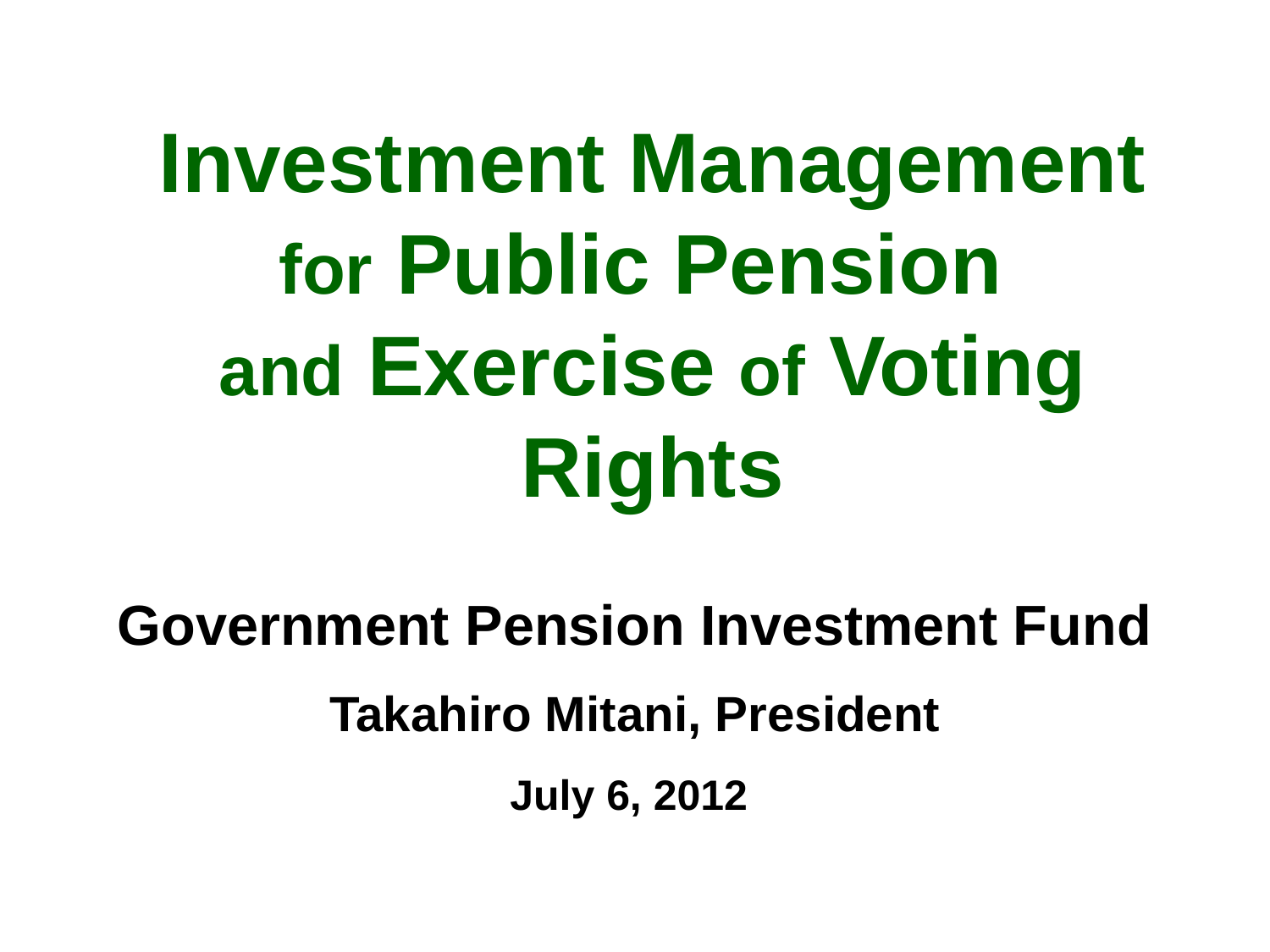

# Investment Management for Public Pension and Exercise of Voting Rights
Government Pension Investment Fund
Takahiro Mitani, President
July 6, 2012